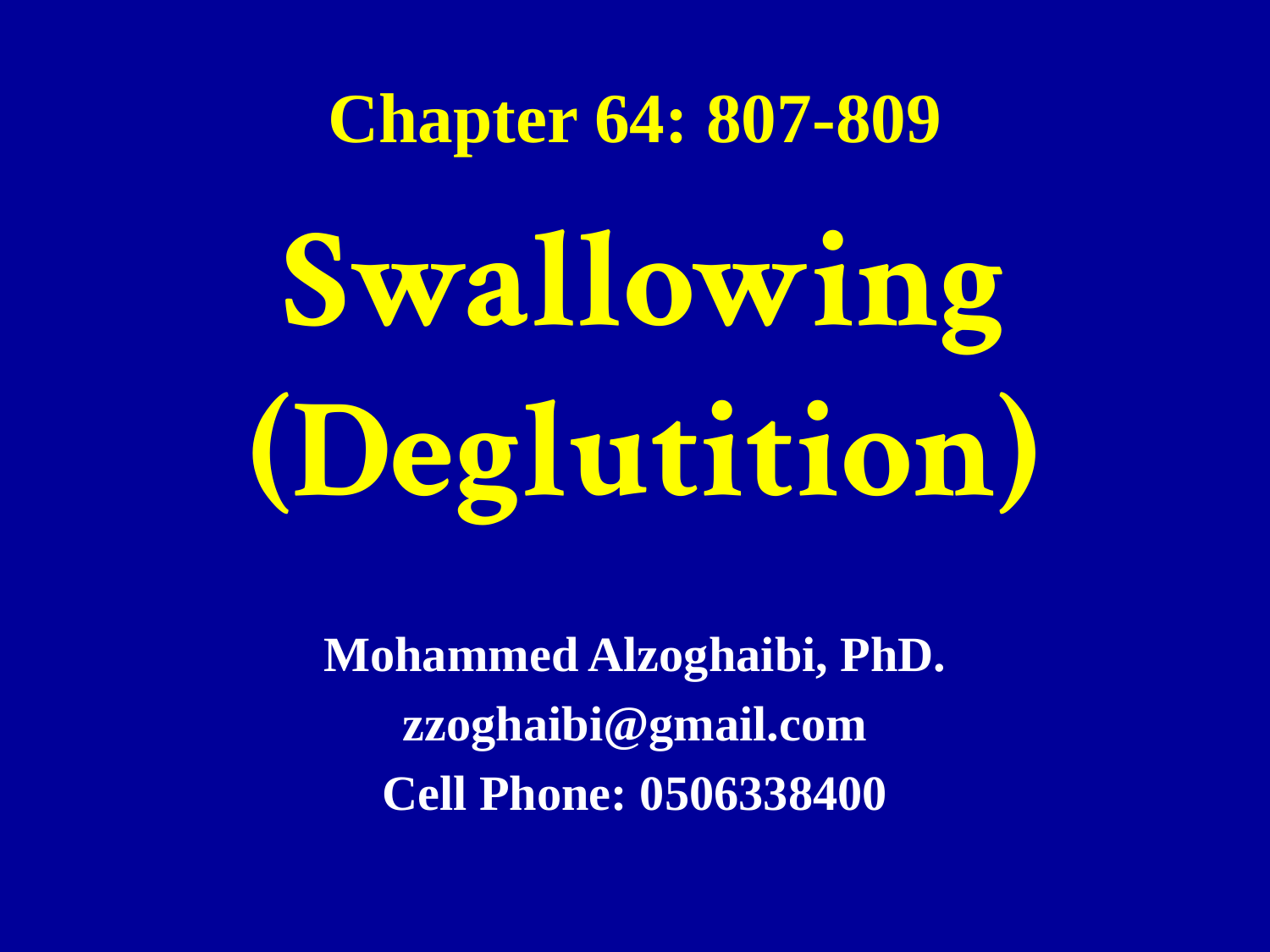

Chapter 64: 807-809
# Swallowing (Deglutition)
Mohammed Alzoghaibi, PhD.
zzoghaibi@gmail.com
Cell Phone: 0506338400